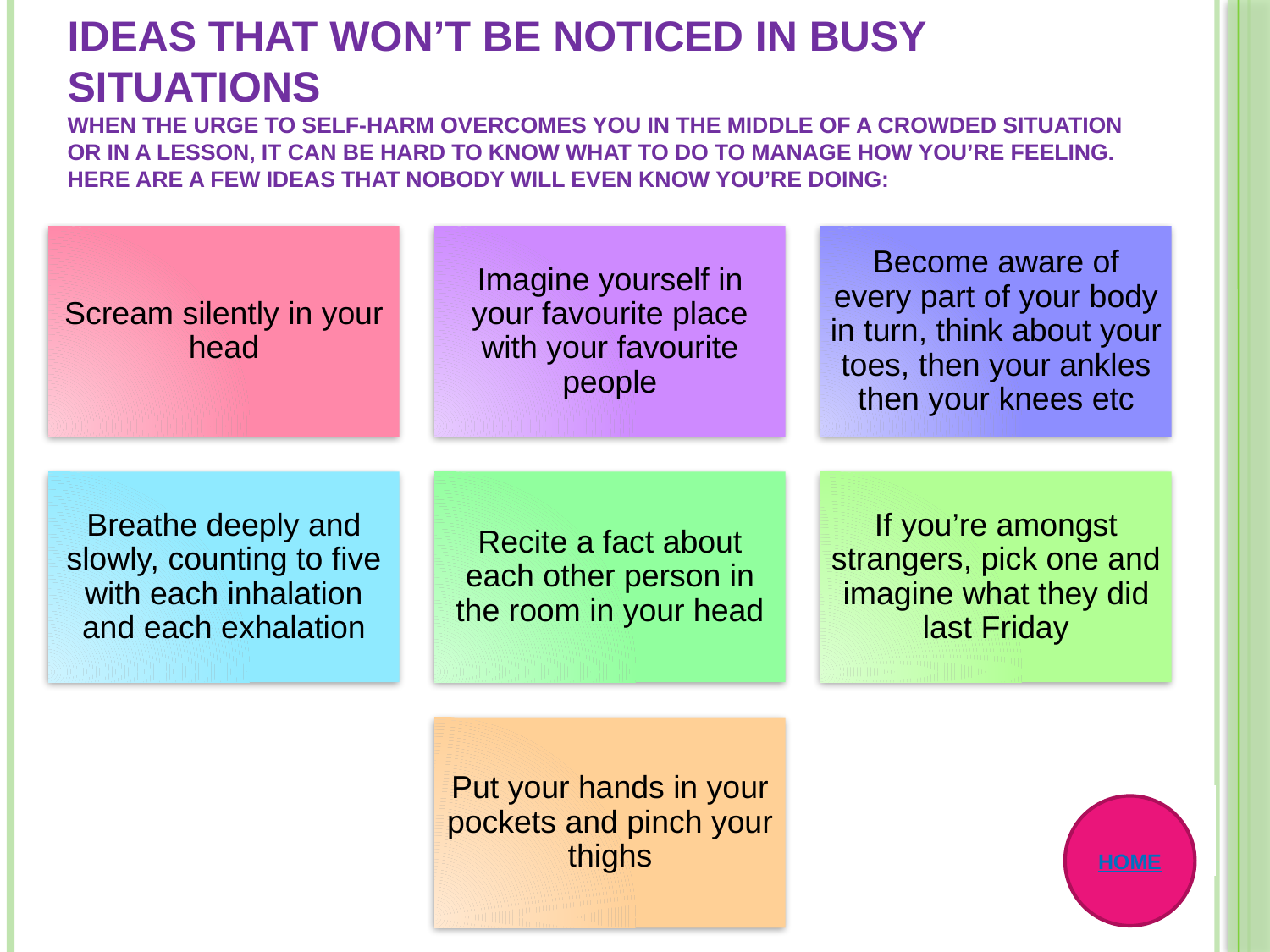

# Ideas that won’t be noticed in busy situations When the urge to self-harm overcomes you in the middle of a crowded situation or in a lesson, it can be hard to know what to do to manage how you’re feeling.  Here are a few ideas that nobody will even know you’re doing:
Scream silently in your head
Imagine yourself in your favourite place with your favourite people
Become aware of every part of your body in turn, think about your toes, then your ankles then your knees etc
Breathe deeply and slowly, counting to five with each inhalation and each exhalation
Recite a fact about each other person in the room in your head
If you’re amongst strangers, pick one and imagine what they did last Friday
Put your hands in your pockets and pinch your thighs
HOME